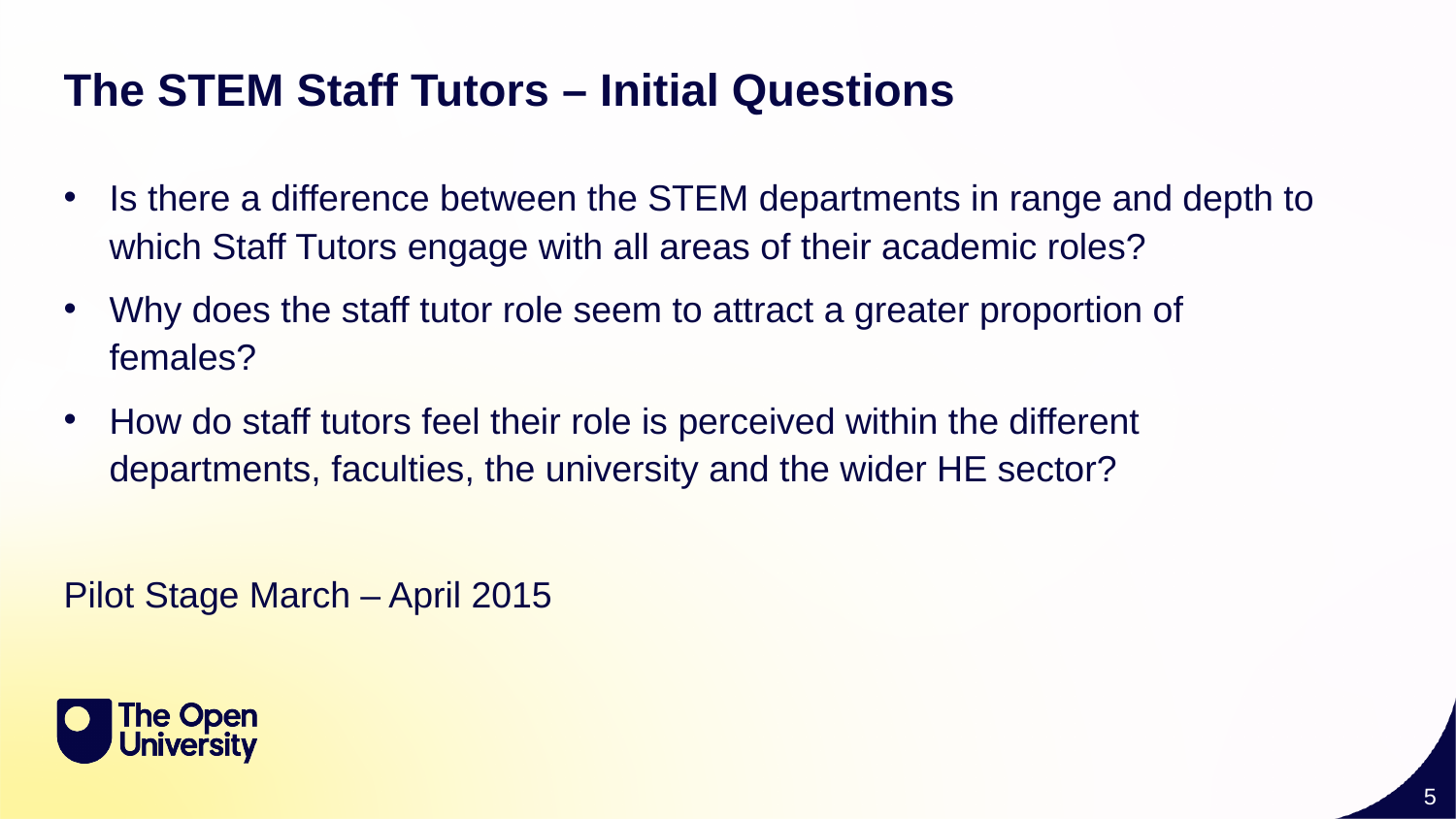

The STEM Staff Tutors – Initial Questions

Is there a difference between the STEM departments in range and depth to which Staff Tutors engage with all areas of their academic roles?
Why does the staff tutor role seem to attract a greater proportion of females?
How do staff tutors feel their role is perceived within the different departments, faculties, the university and the wider HE sector?

Pilot Stage March – April 2015